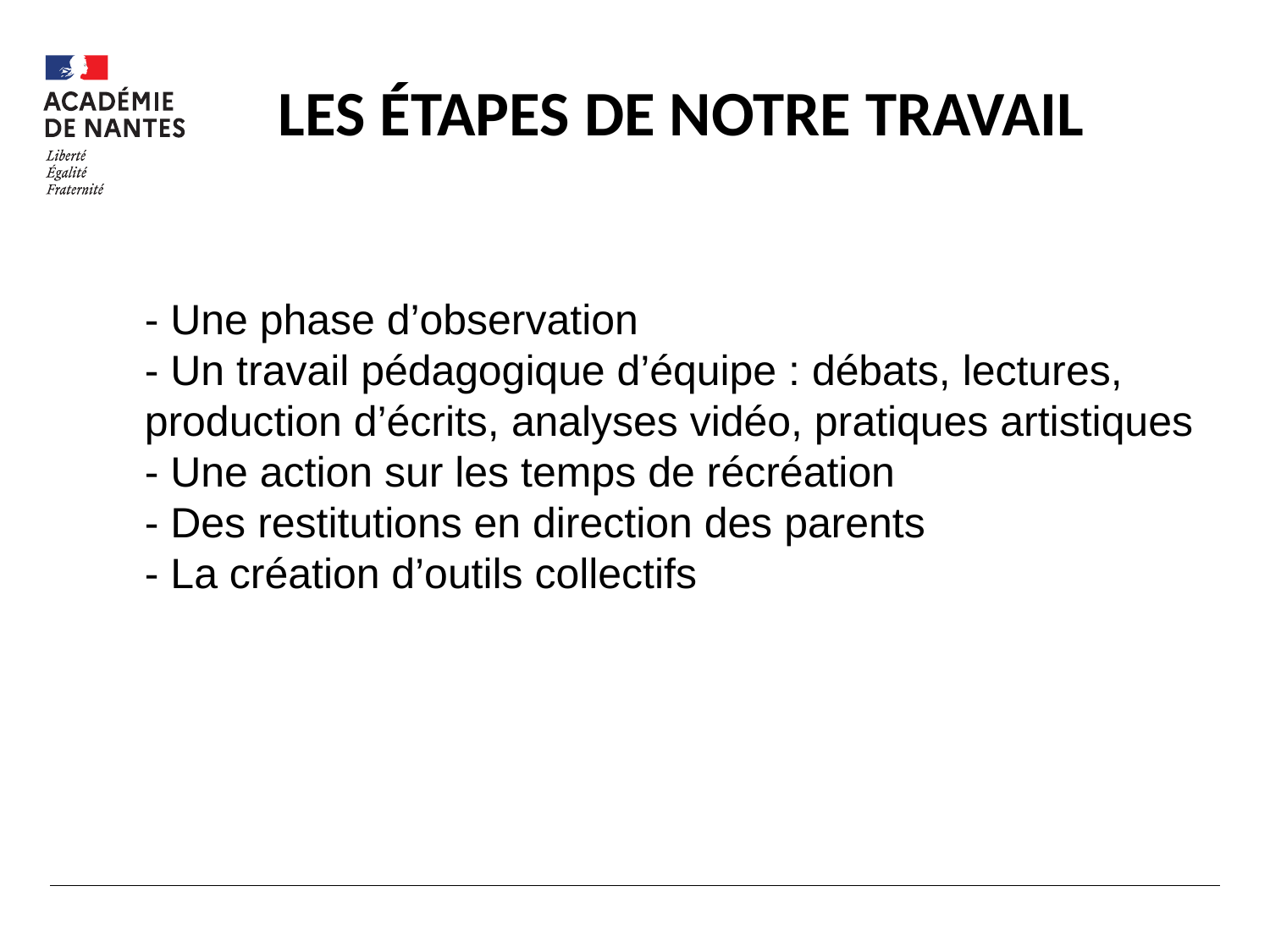

#
Les étapes de notre travail
- Une phase d’observation
- Un travail pédagogique d’équipe : débats, lectures, production d’écrits, analyses vidéo, pratiques artistiques
- Une action sur les temps de récréation
- Des restitutions en direction des parents
- La création d’outils collectifs